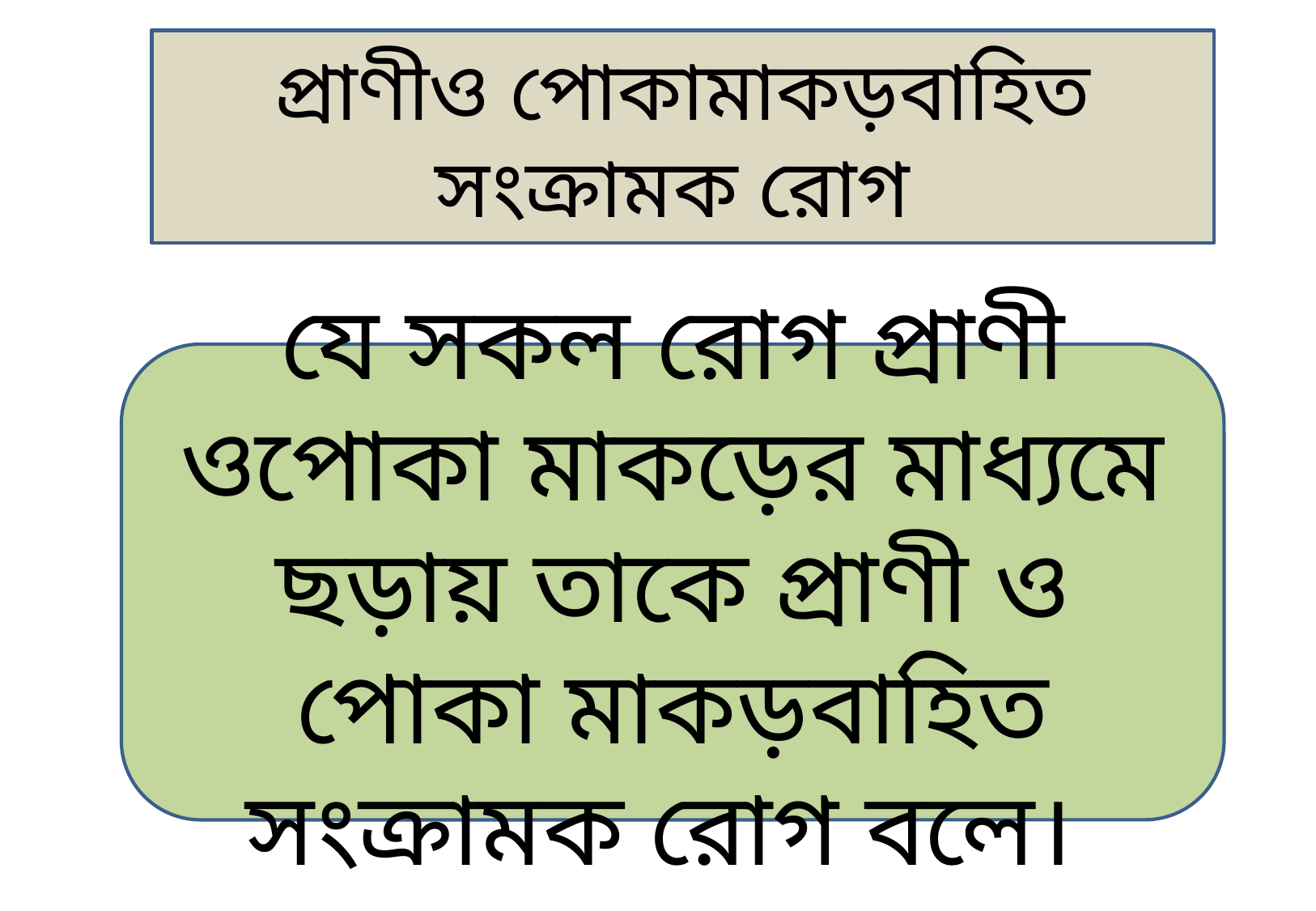

প্রাণীও পোকামাকড়বাহিত সংক্রামক রোগ
যে সকল রোগ প্রাণী ওপোকা মাকড়ের মাধ্যমে ছড়ায় তাকে প্রাণী ও পোকা মাকড়বাহিত সংক্রামক রোগ বলে।